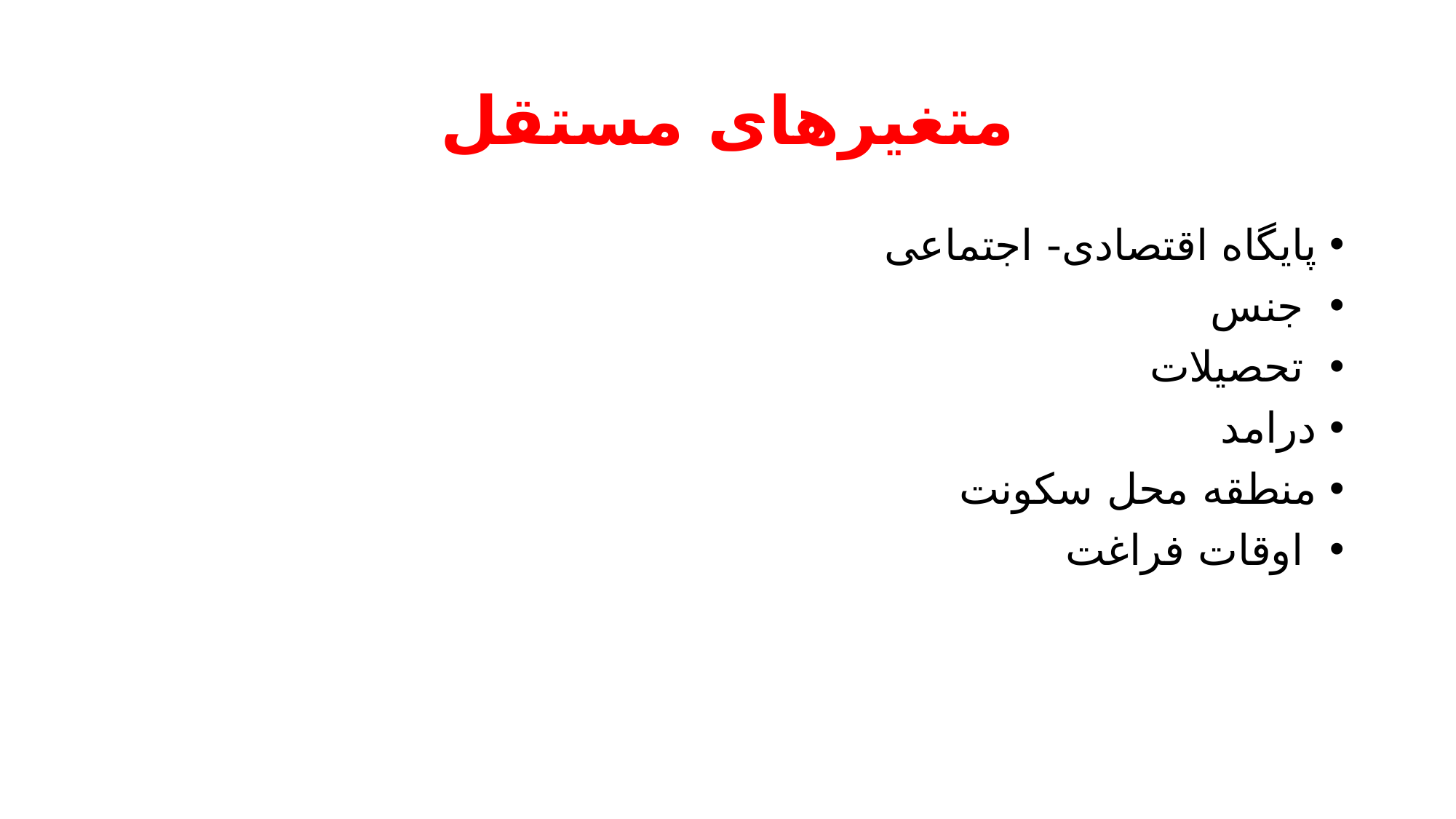

# متغیرهای مستقل
پایگاه اقتصادی- اجتماعی
 جنس
 تحصیلات
درامد
منطقه محل سکونت
 اوقات فراغت